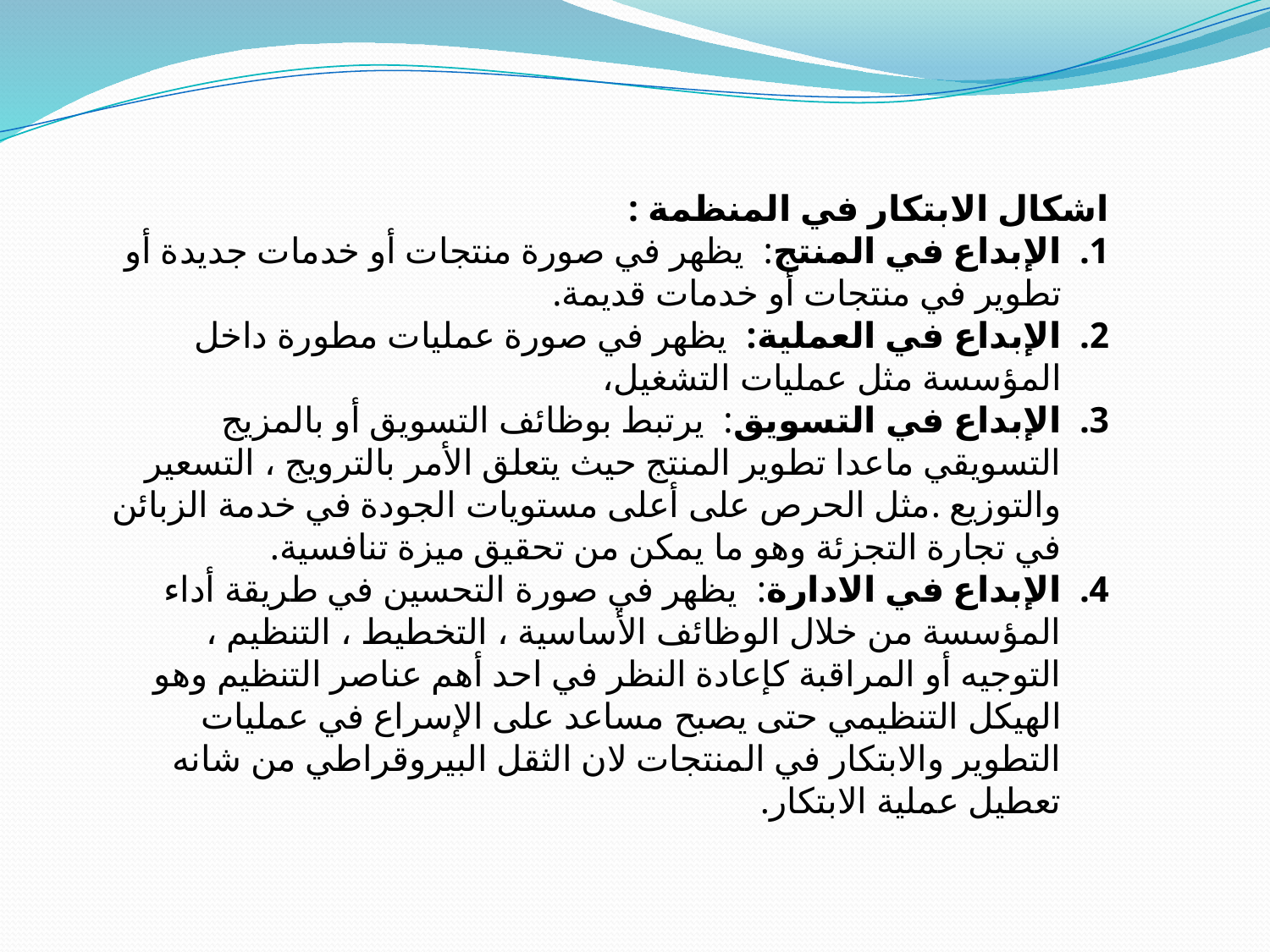

اشكال الابتكار في المنظمة :
الإبداع في المنتج:  یظھر في صورة منتجات أو خدمات جدیدة أو تطویر في منتجات أو خدمات قدیمة.
الإبداع في العملیة:  یظھر في صورة عملیات مطورة داخل المؤسسة مثل عملیات التشغیل،
الإبداع في التسویق:  یرتبط بوظائف التسویق أو بالمزیج التسویقي ماعدا تطویر المنتج حیث یتعلق الأمر بالترویج ، التسعیر والتوزیع .مثل الحرص على أعلى مستویات الجودة في خدمة الزبائن في تجارة التجزئة وھو ما یمكن من تحقیق میزة تنافسیة.
الإبداع في الادارة:  یظھر في صورة التحسین في طریقة أداء المؤسسة من خلال الوظائف الأساسیة ، التخطیط ، التنظیم ، التوجیه أو المراقبة كإعادة النظر في احد أھم عناصر التنظیم وھو الھیكل التنظیمي حتى یصبح مساعد على الإسراع في عملیات التطویر والابتكار في المنتجات لان الثقل البیروقراطي من شانه  تعطیل عملیة الابتكار.